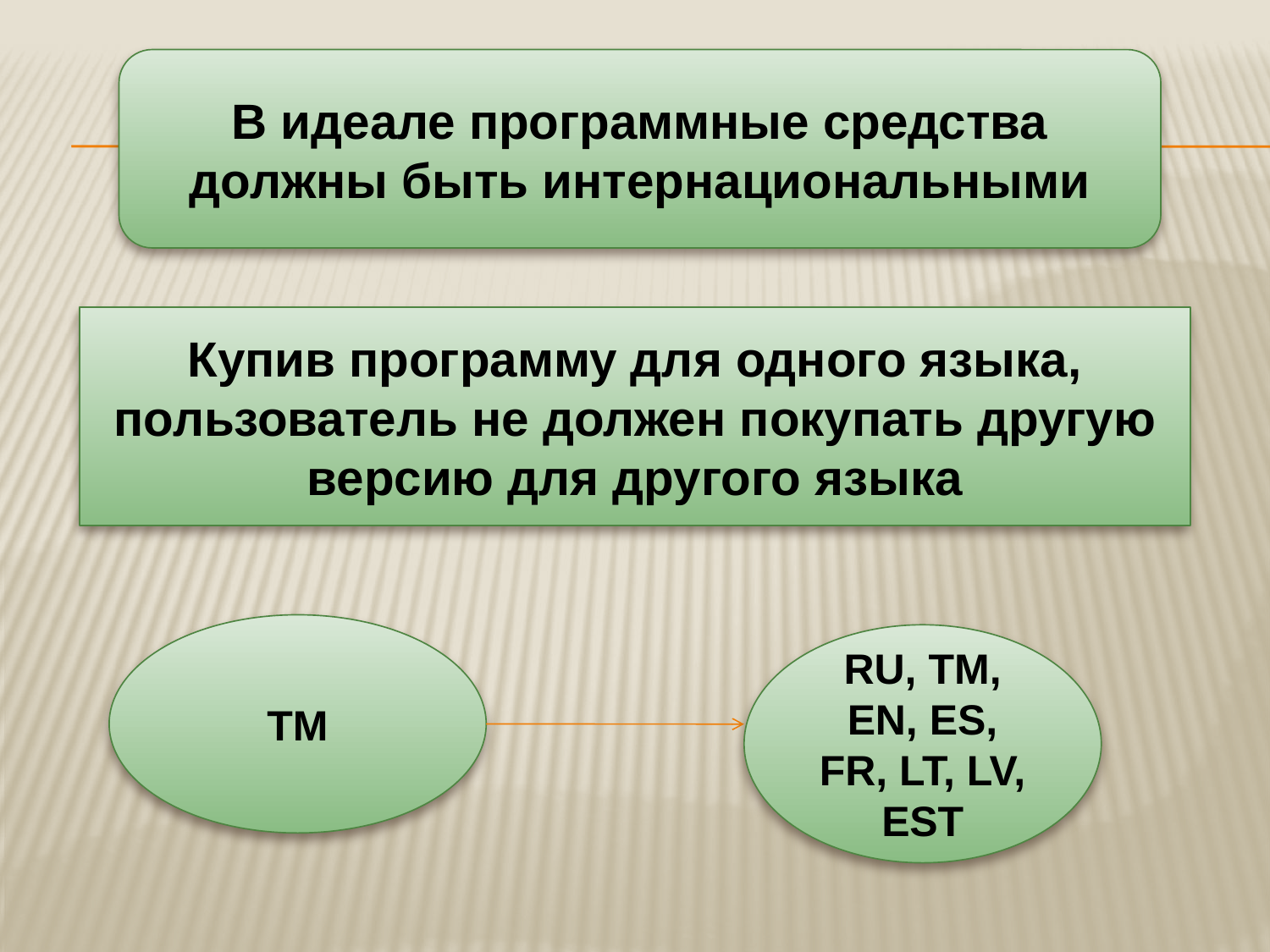

В идеале программные средства должны быть интернациональными
Купив программу для одного языка, пользователь не должен покупать другую версию для другого языка
TM
RU, TM, EN, ES, FR, LT, LV, EST